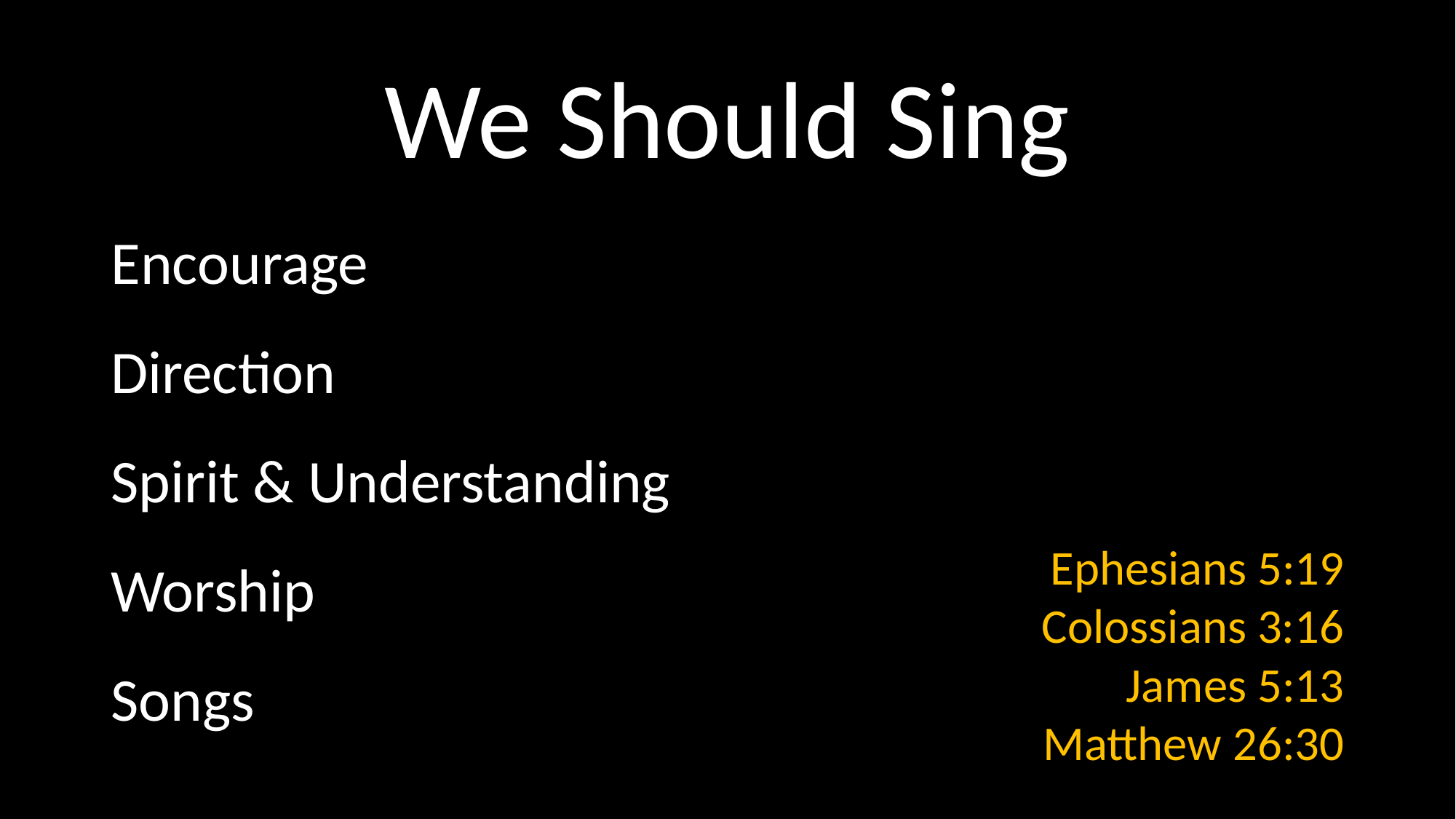

# We Should Sing
Encourage
Direction
Spirit & Understanding
Worship
Songs
Ephesians 5:19
Colossians 3:16
James 5:13
Matthew 26:30